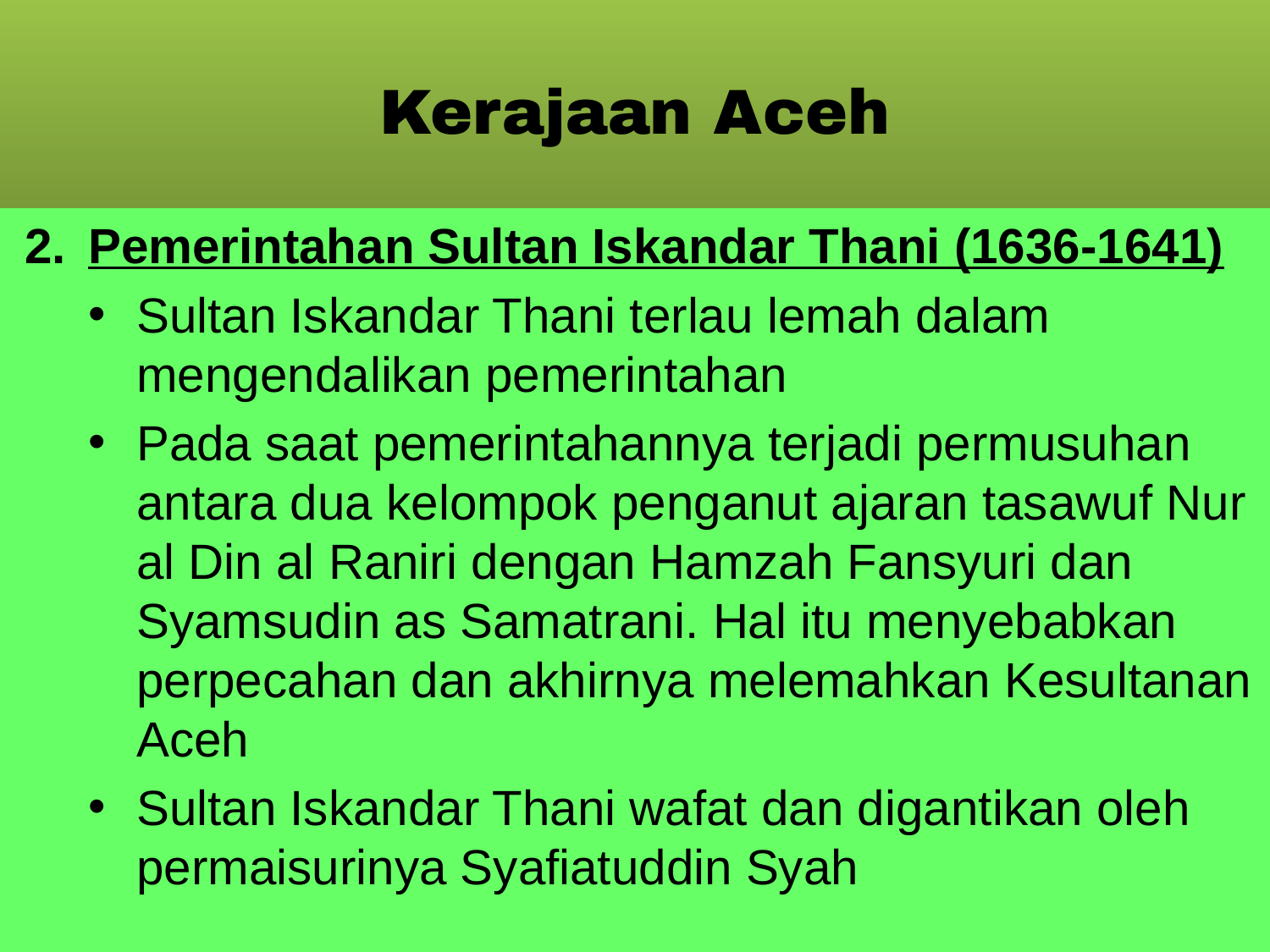

# Kerajaan Aceh
Pemerintahan Sultan Iskandar Thani (1636-1641)
Sultan Iskandar Thani terlau lemah dalam mengendalikan pemerintahan
Pada saat pemerintahannya terjadi permusuhan antara dua kelompok penganut ajaran tasawuf Nur al Din al Raniri dengan Hamzah Fansyuri dan Syamsudin as Samatrani. Hal itu menyebabkan perpecahan dan akhirnya melemahkan Kesultanan Aceh
Sultan Iskandar Thani wafat dan digantikan oleh permaisurinya Syafiatuddin Syah